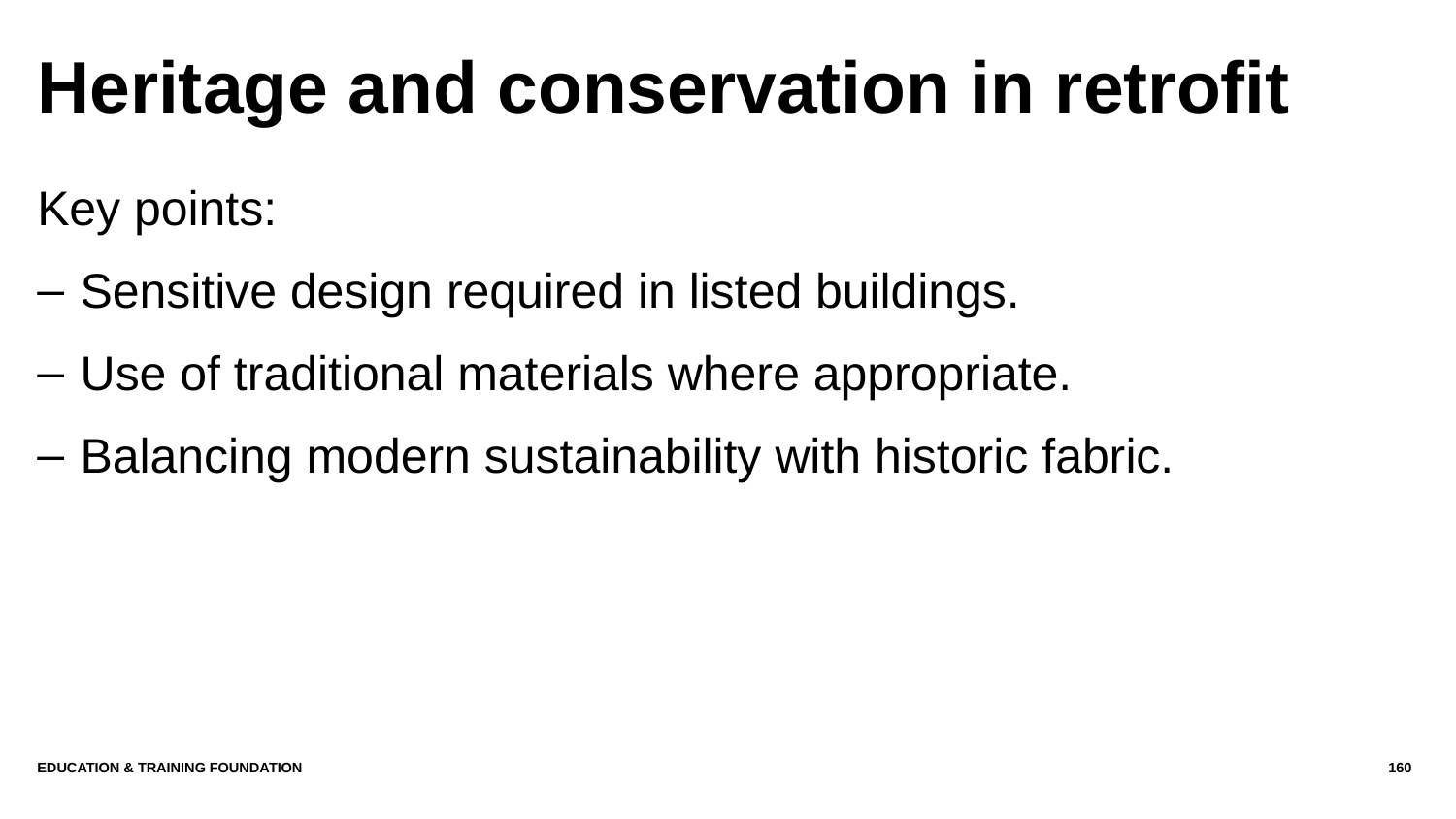

# Heritage and conservation in retrofit
Key points:
Sensitive design required in listed buildings.
Use of traditional materials where appropriate.
Balancing modern sustainability with historic fabric.

Education & Training Foundation
160